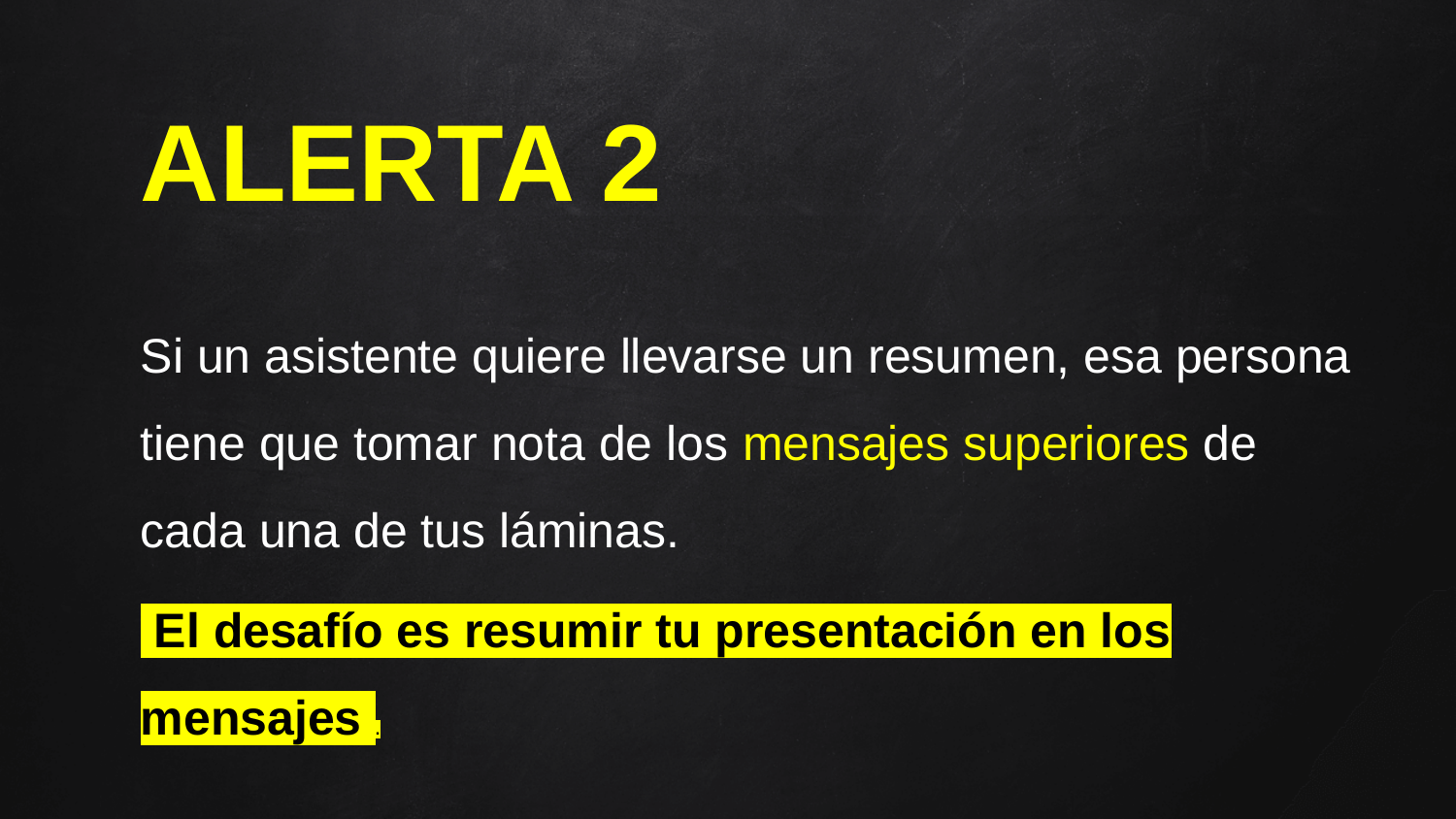

ALERTA 2

Si un asistente quiere llevarse un resumen, esa persona tiene que tomar nota de los mensajes superiores de cada una de tus láminas.
 El desafío es resumir tu presentación en los mensajes .